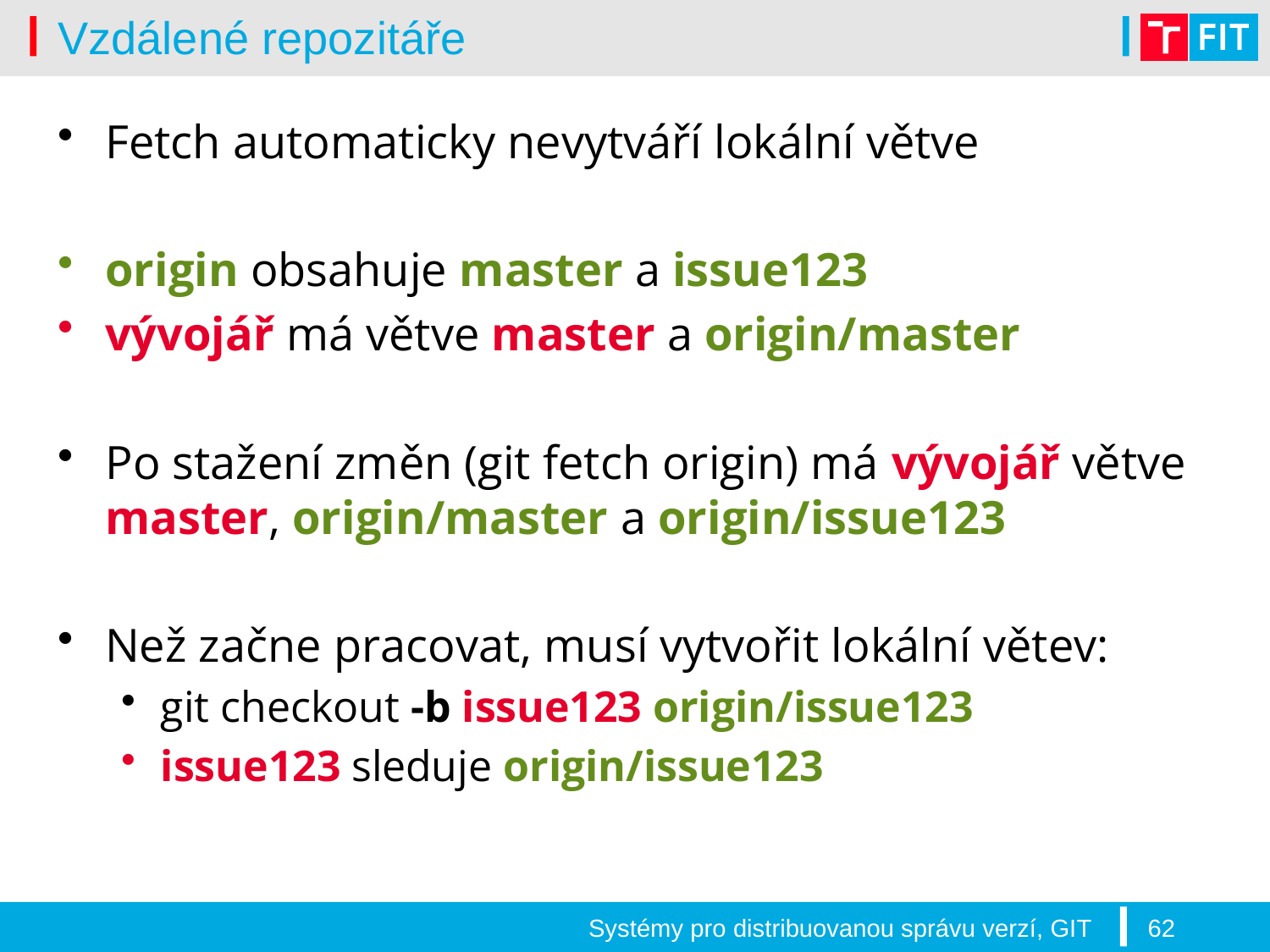

# Vzdálené repozitáře
Fetch automaticky nevytváří lokální větve

origin obsahuje master a issue123
vývojář má větve master a origin/master

Po stažení změn (git fetch origin) má vývojář větve master, origin/master a origin/issue123

Než začne pracovat, musí vytvořit lokální větev:
git checkout -b issue123 origin/issue123
issue123 sleduje origin/issue123
Systémy pro distribuovanou správu verzí, GIT
62